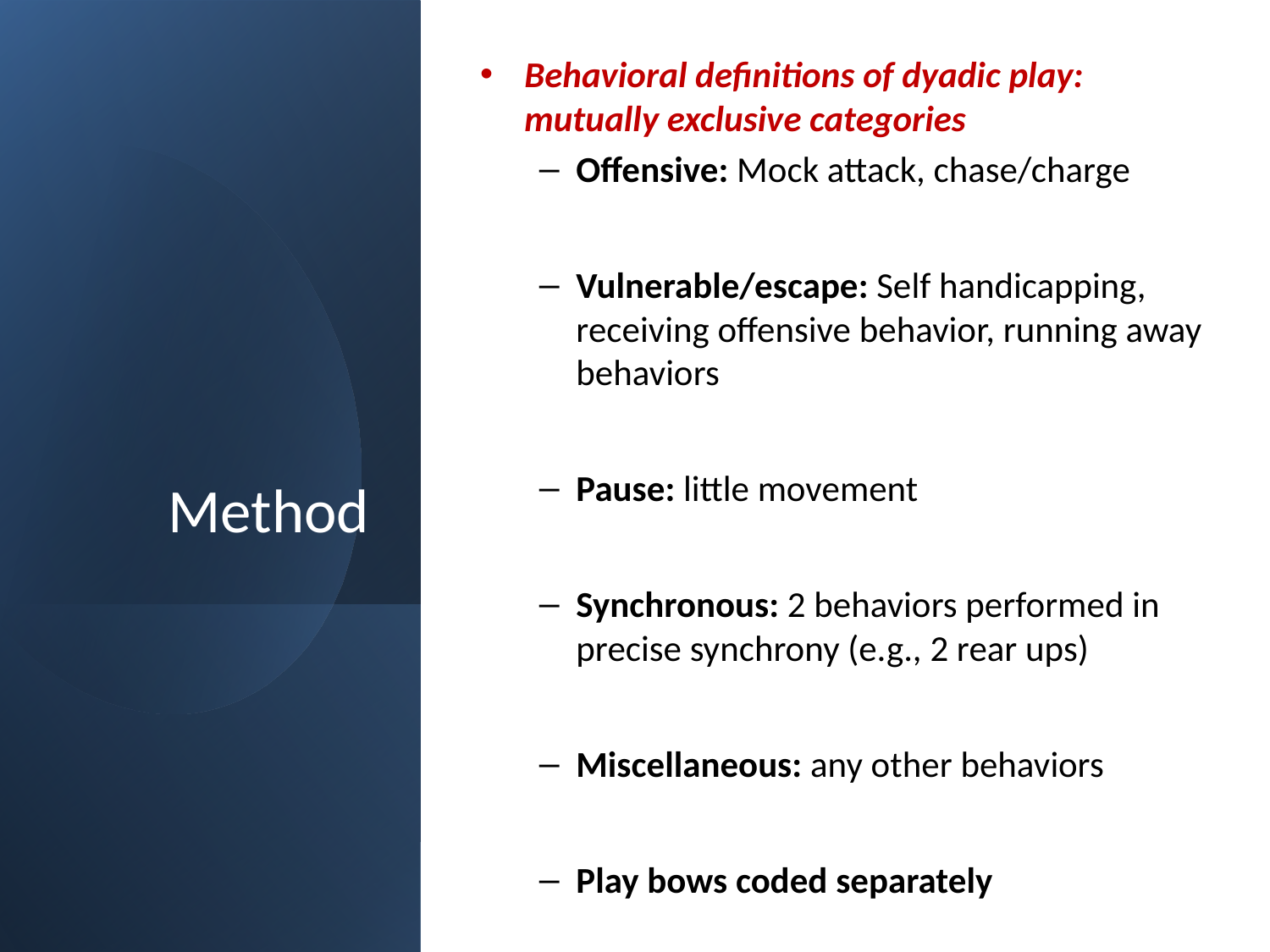

Behavioral definitions of dyadic play: mutually exclusive categories
Offensive: Mock attack, chase/charge

Vulnerable/escape: Self handicapping, receiving offensive behavior, running away behaviors

Pause: little movement

Synchronous: 2 behaviors performed in precise synchrony (e.g., 2 rear ups)

Miscellaneous: any other behaviors

Play bows coded separately
# Method